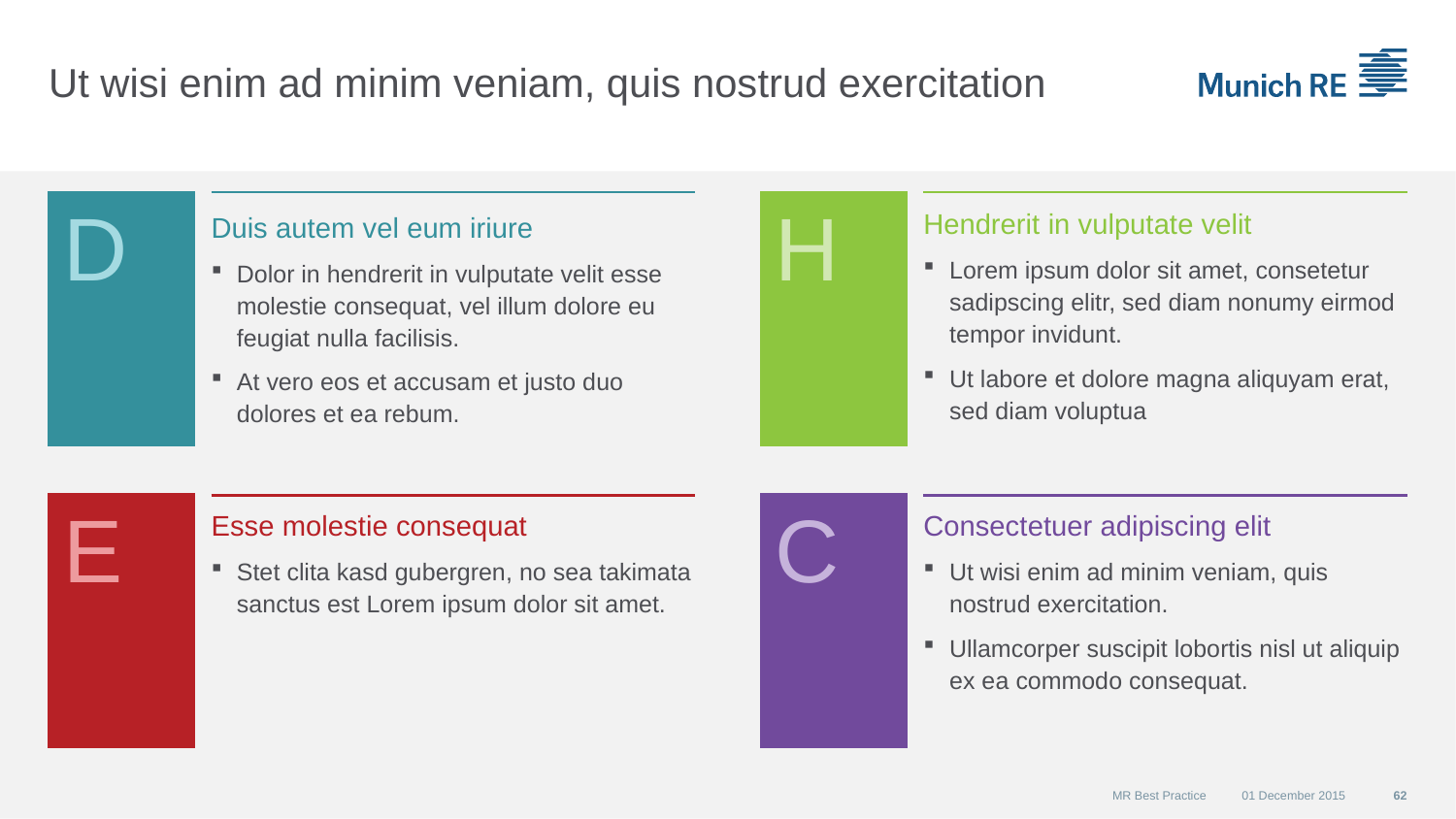

# Ut wisi enim ad minim veniam, quis nostrud exercitation
D
Duis autem vel eum iriure
Dolor in hendrerit in vulputate velit esse molestie consequat, vel illum dolore eu feugiat nulla facilisis.
At vero eos et accusam et justo duo dolores et ea rebum.
H
Hendrerit in vulputate velit
Lorem ipsum dolor sit amet, consetetur sadipscing elitr, sed diam nonumy eirmod tempor invidunt.
Ut labore et dolore magna aliquyam erat, sed diam voluptua
E
Esse molestie consequat
Stet clita kasd gubergren, no sea takimata sanctus est Lorem ipsum dolor sit amet.
C
Consectetuer adipiscing elit
Ut wisi enim ad minim veniam, quis nostrud exercitation.
Ullamcorper suscipit lobortis nisl ut aliquip ex ea commodo consequat.
MR Best Practice
01 December 2015
62